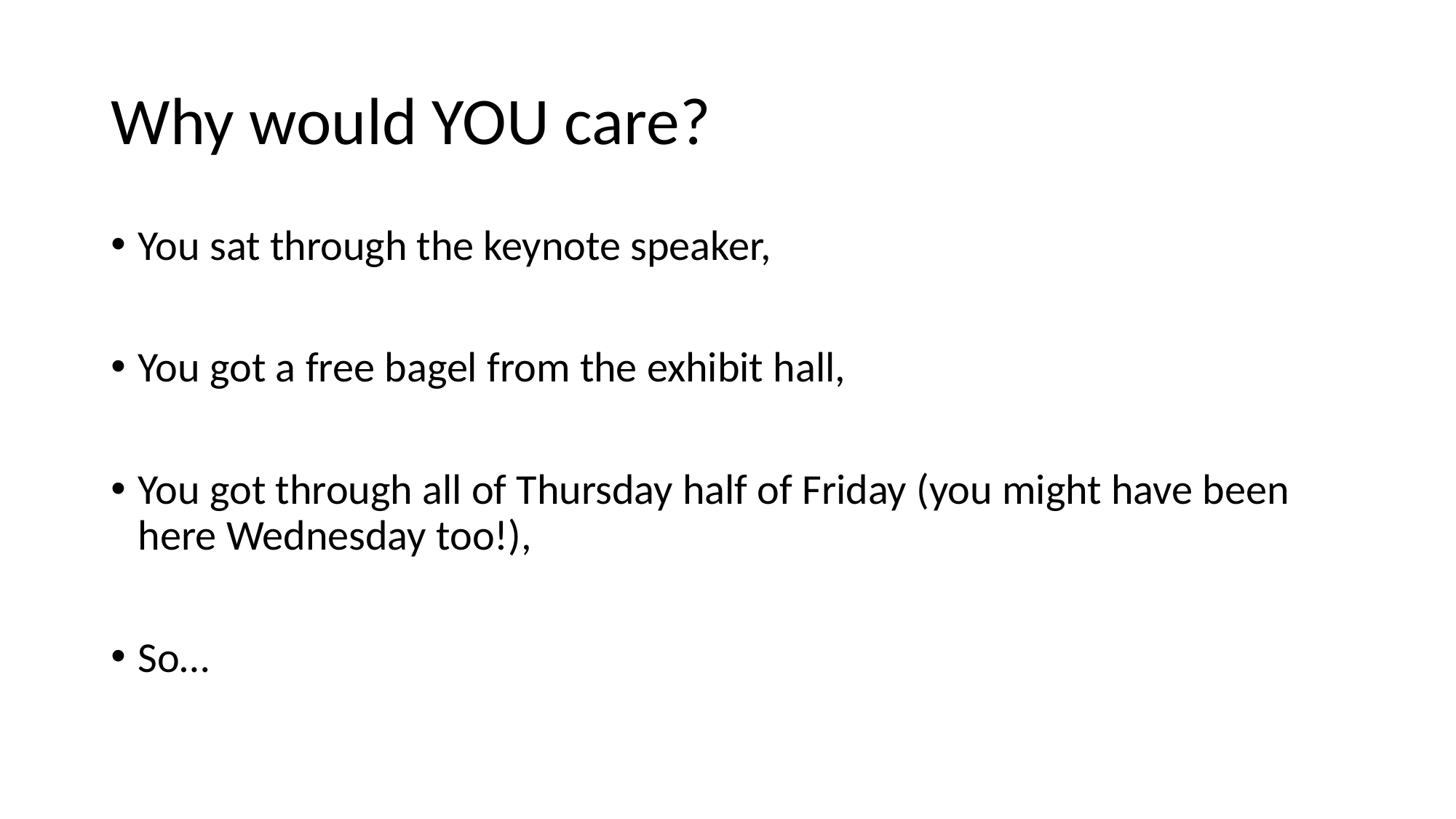

# Why would YOU care?
You sat through the keynote speaker,

You got a free bagel from the exhibit hall,

You got through all of Thursday half of Friday (you might have been here Wednesday too!),

So…